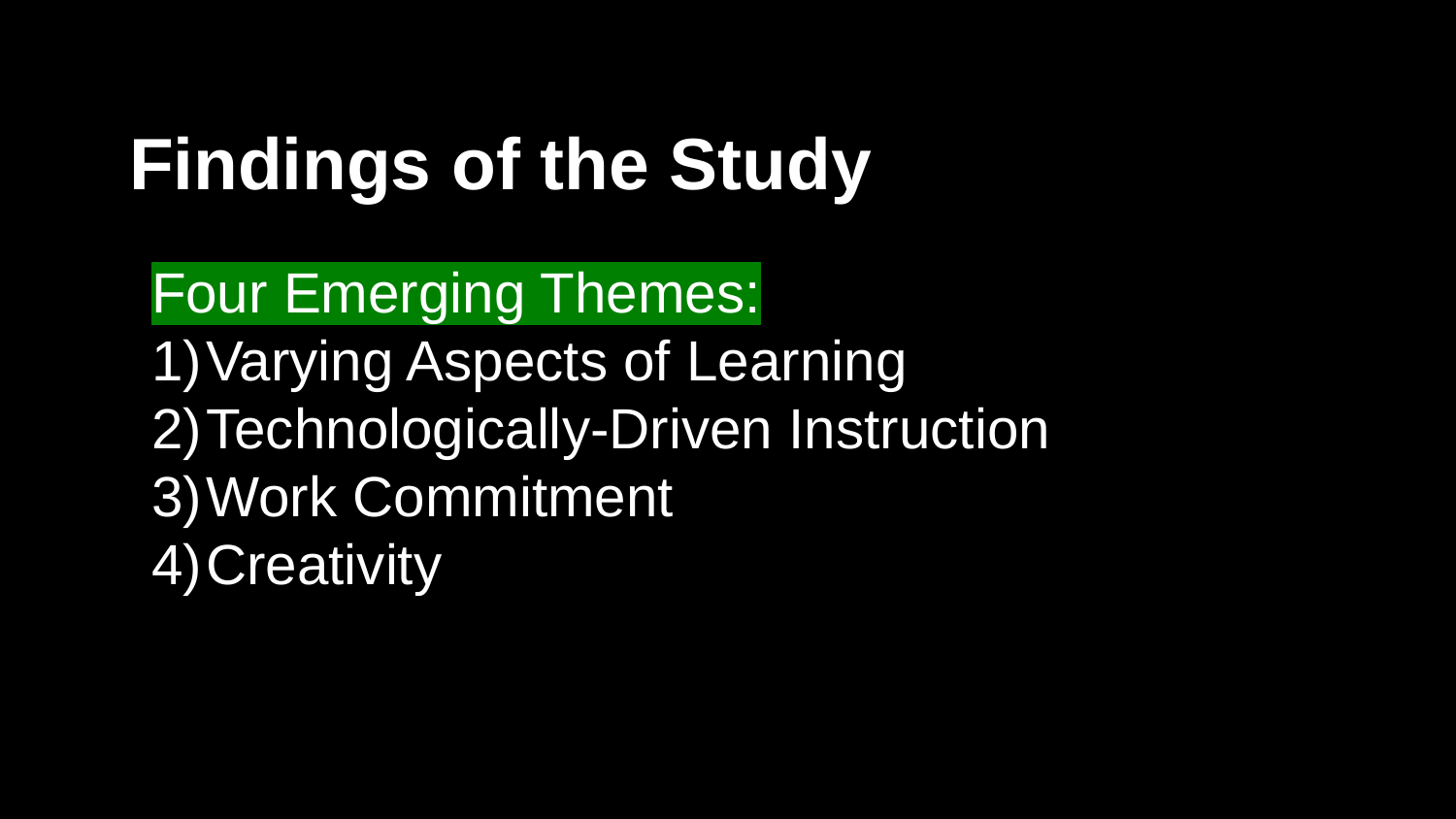

# Findings of the Study
Four Emerging Themes:
Varying Aspects of Learning
Technologically-Driven Instruction
Work Commitment
Creativity